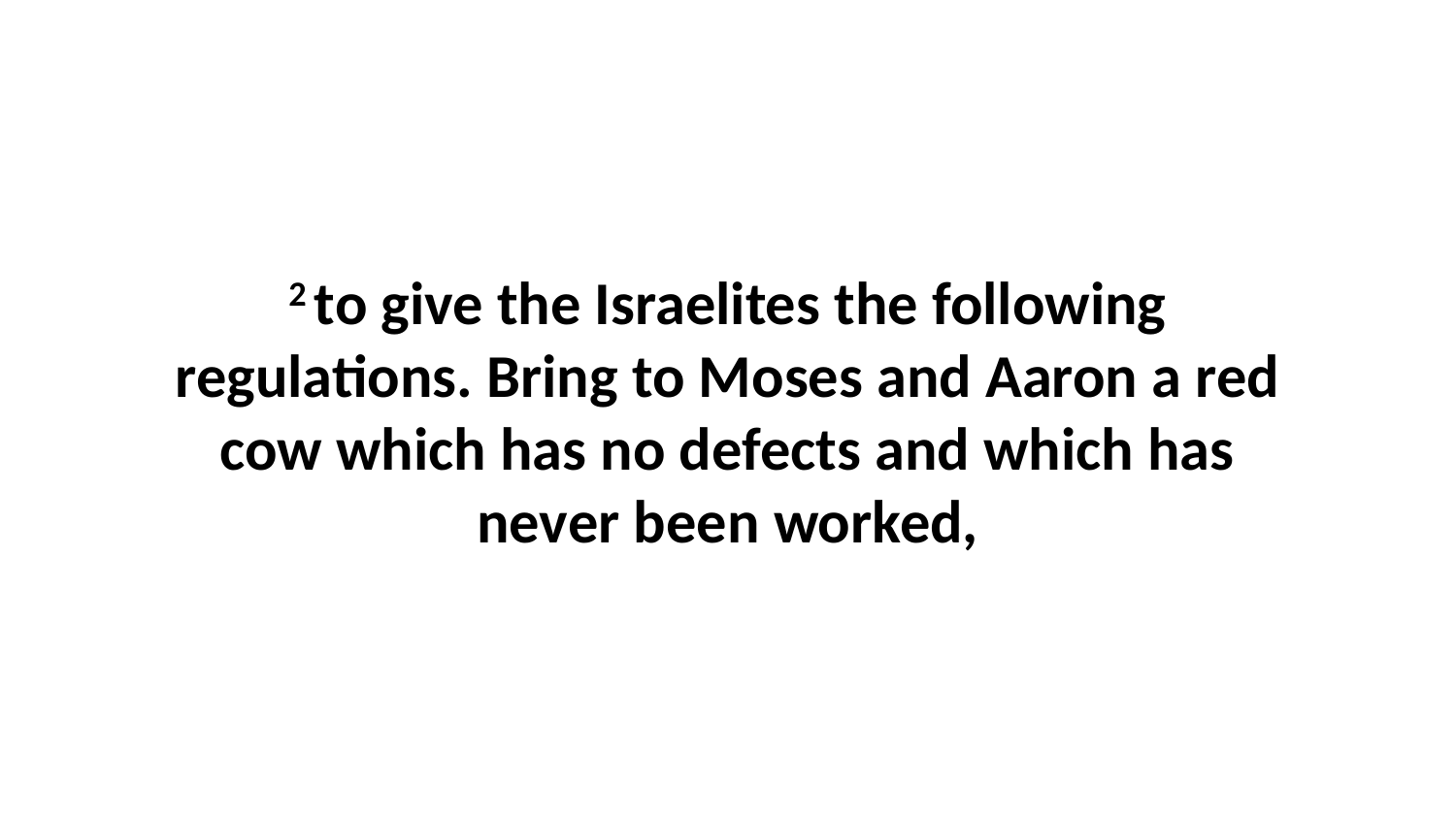

2 to give the Israelites the following regulations. Bring to Moses and Aaron a red cow which has no defects and which has never been worked,